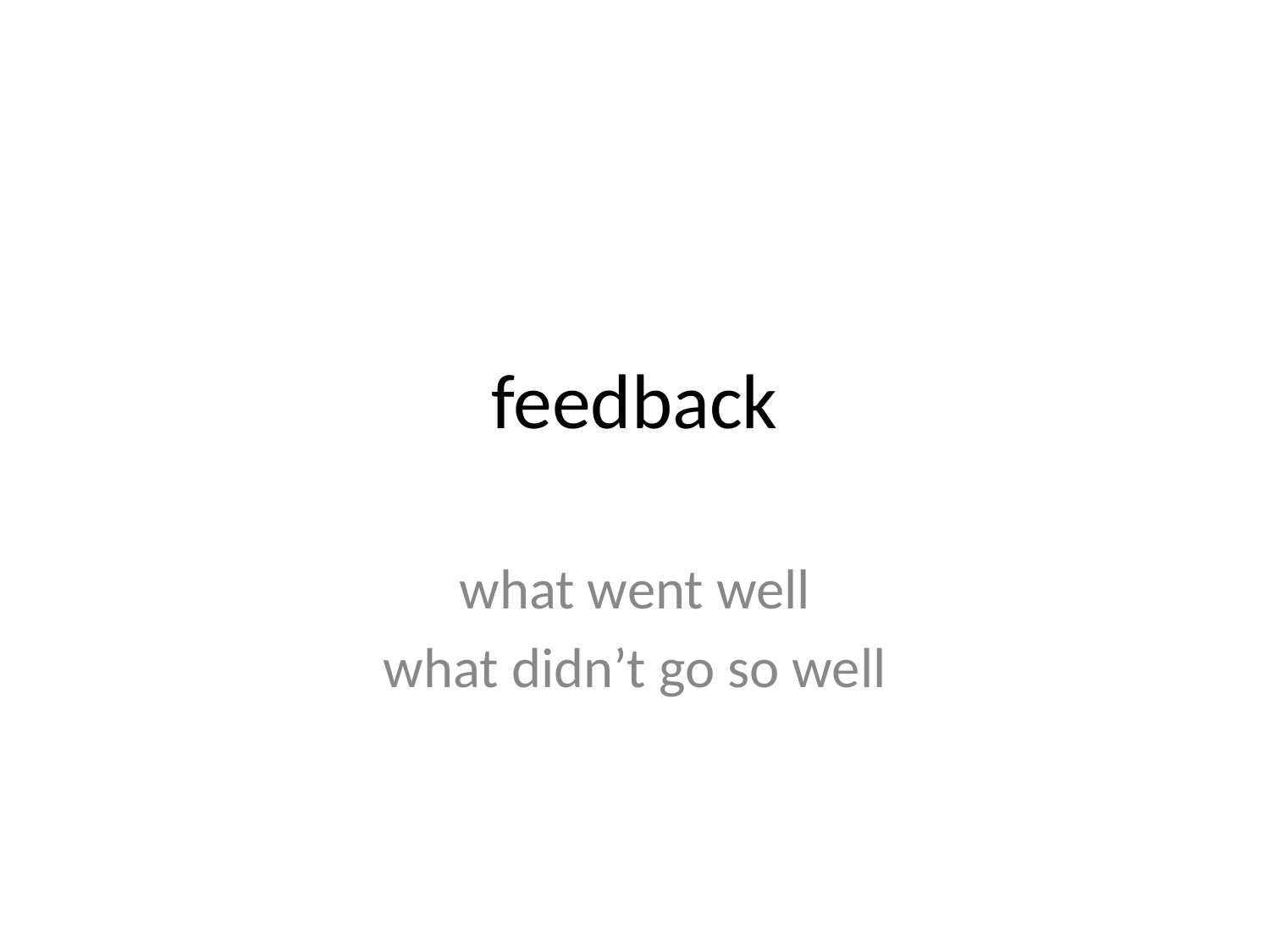

# feedback
what went well
what didn’t go so well